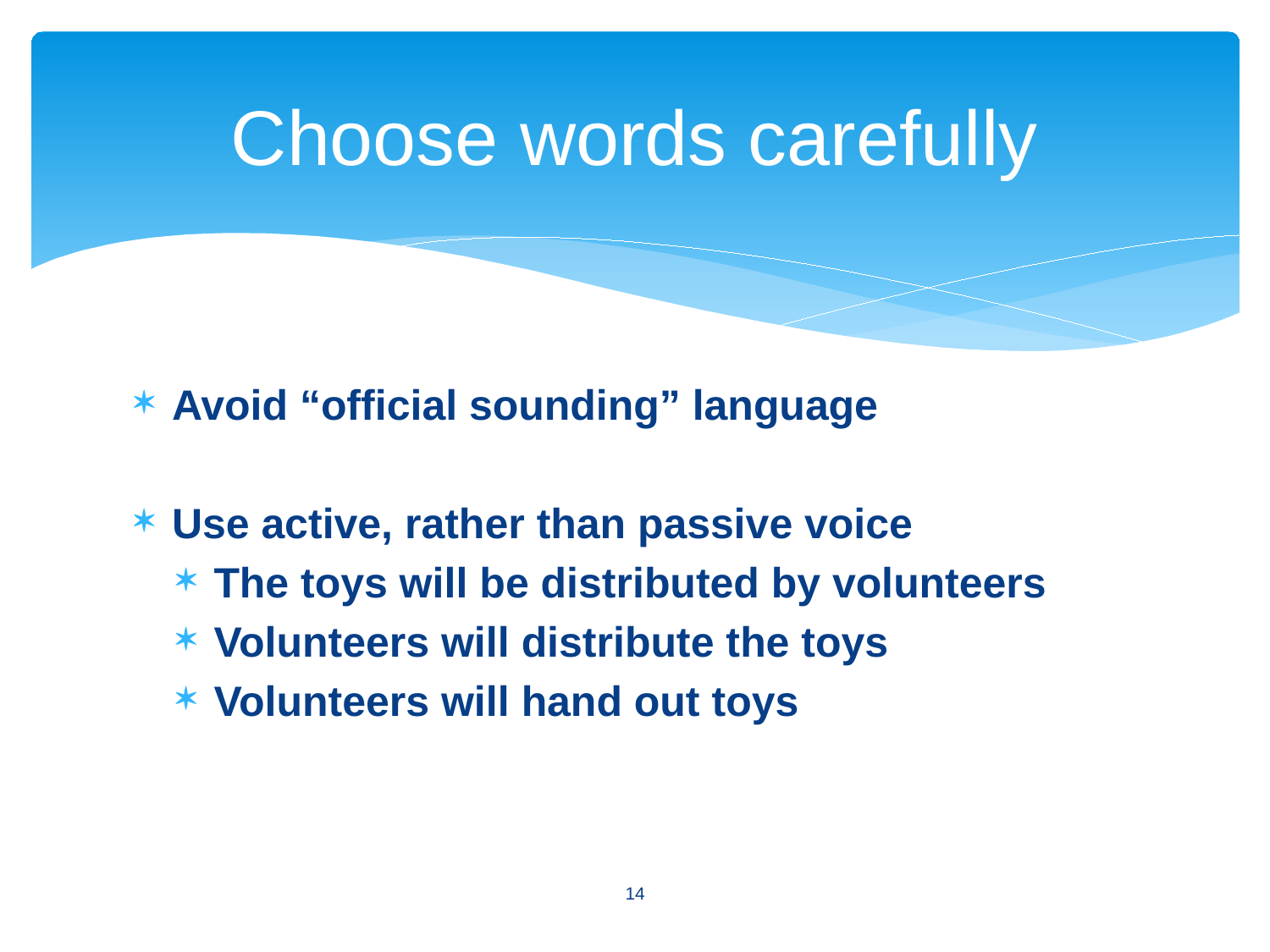

# Choose words carefully
Avoid “official sounding” language

Use active, rather than passive voice
The toys will be distributed by volunteers
Volunteers will distribute the toys
Volunteers will hand out toys

14